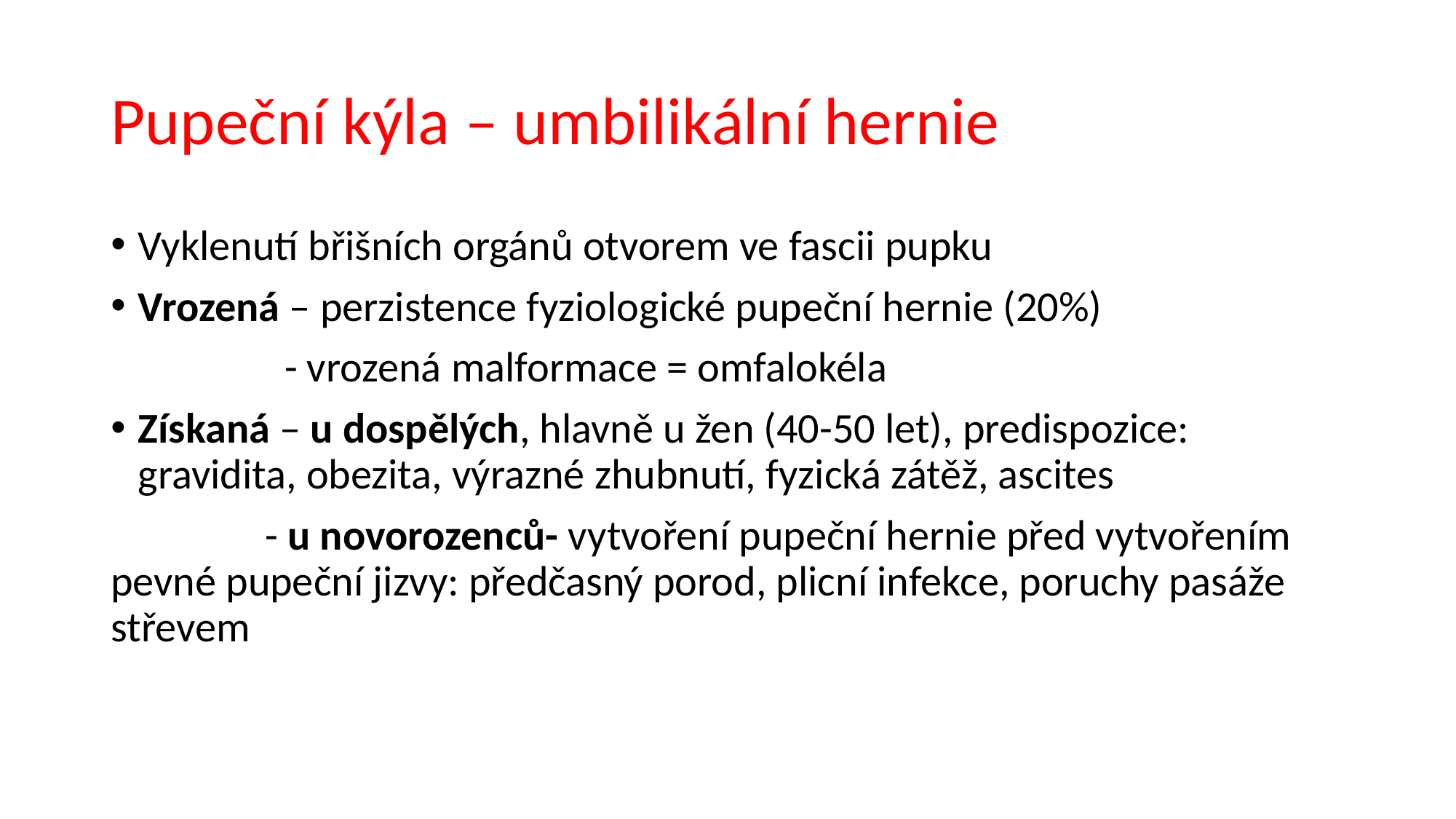

# Pupeční kýla – umbilikální hernie
Vyklenutí břišních orgánů otvorem ve fascii pupku
Vrozená – perzistence fyziologické pupeční hernie (20%)
                  - vrozená malformace = omfalokéla
Získaná – u dospělých, hlavně u žen (40-50 let), predispozice: gravidita, obezita, výrazné zhubnutí, fyzická zátěž, ascites
                - u novorozenců- vytvoření pupeční hernie před vytvořením pevné pupeční jizvy: předčasný porod, plicní infekce, poruchy pasáže střevem